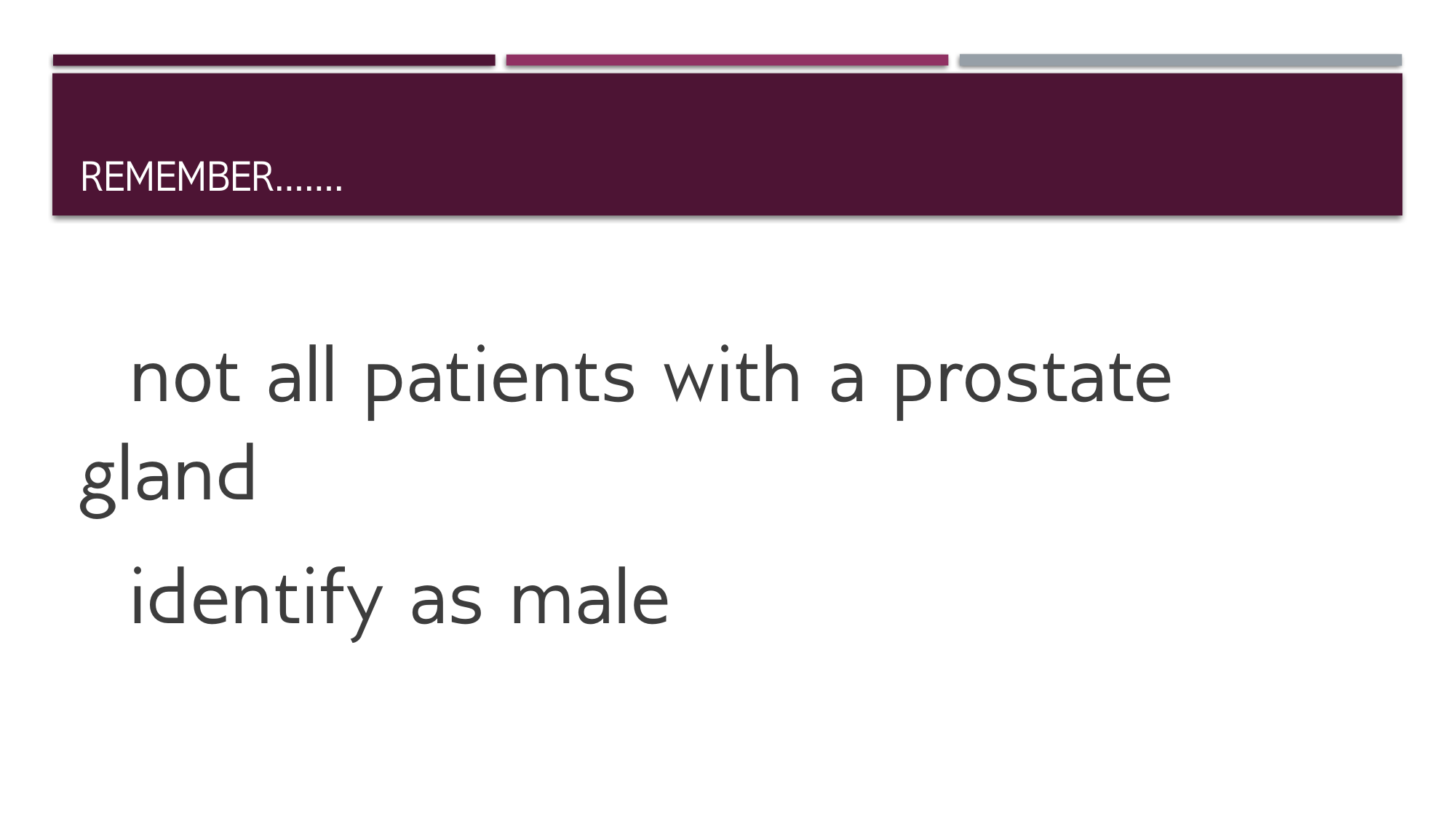

# Remember…….
  not all patients with a prostate gland
  identify as male